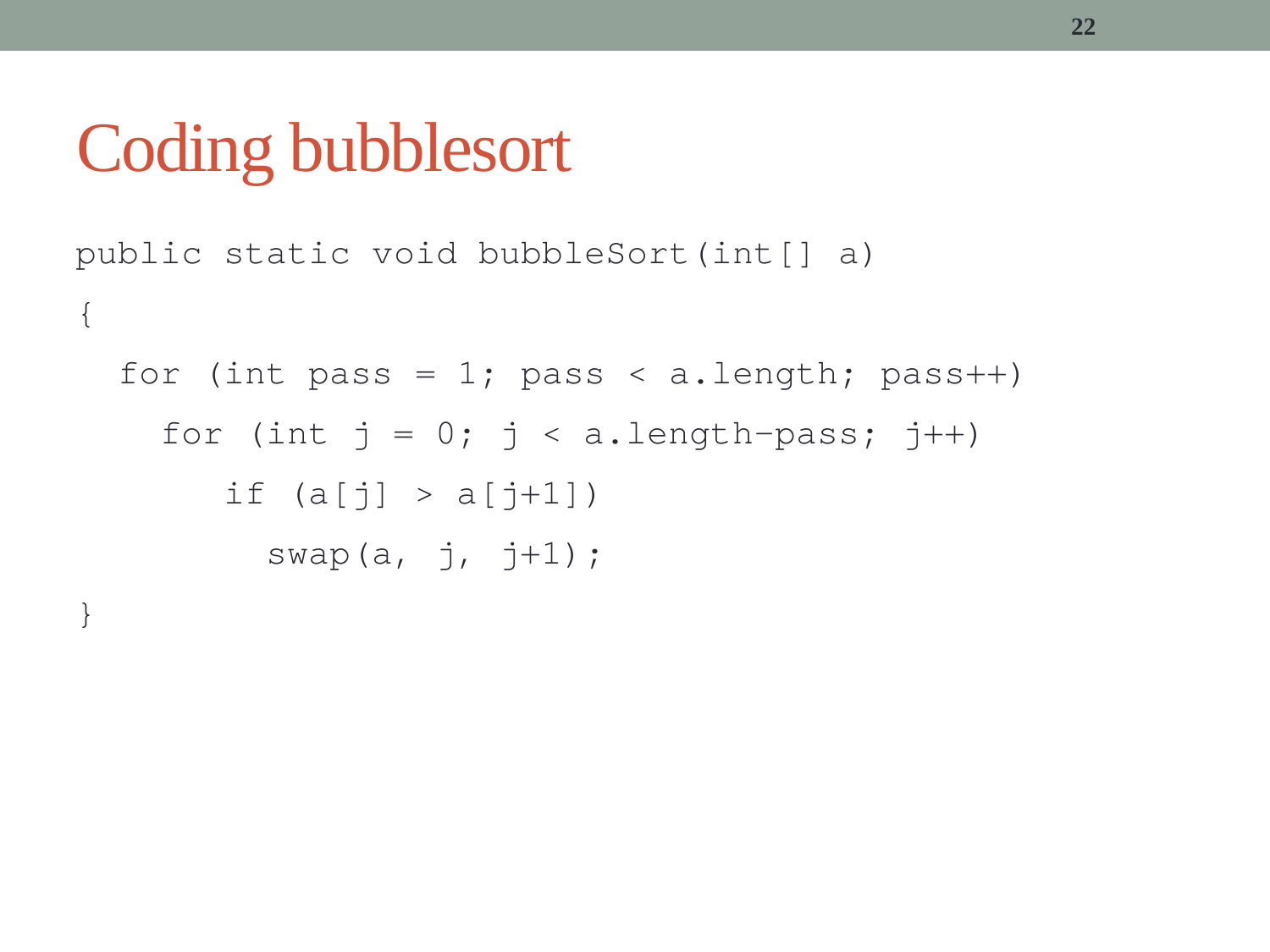

22
# Coding bubblesort
public static void bubbleSort(int[] a)
{
  for (int pass = 1; pass < a.length; pass++)
    for (int j = 0; j < a.length-pass; j++)
       if (a[j] > a[j+1])
         swap(a, j, j+1);
}